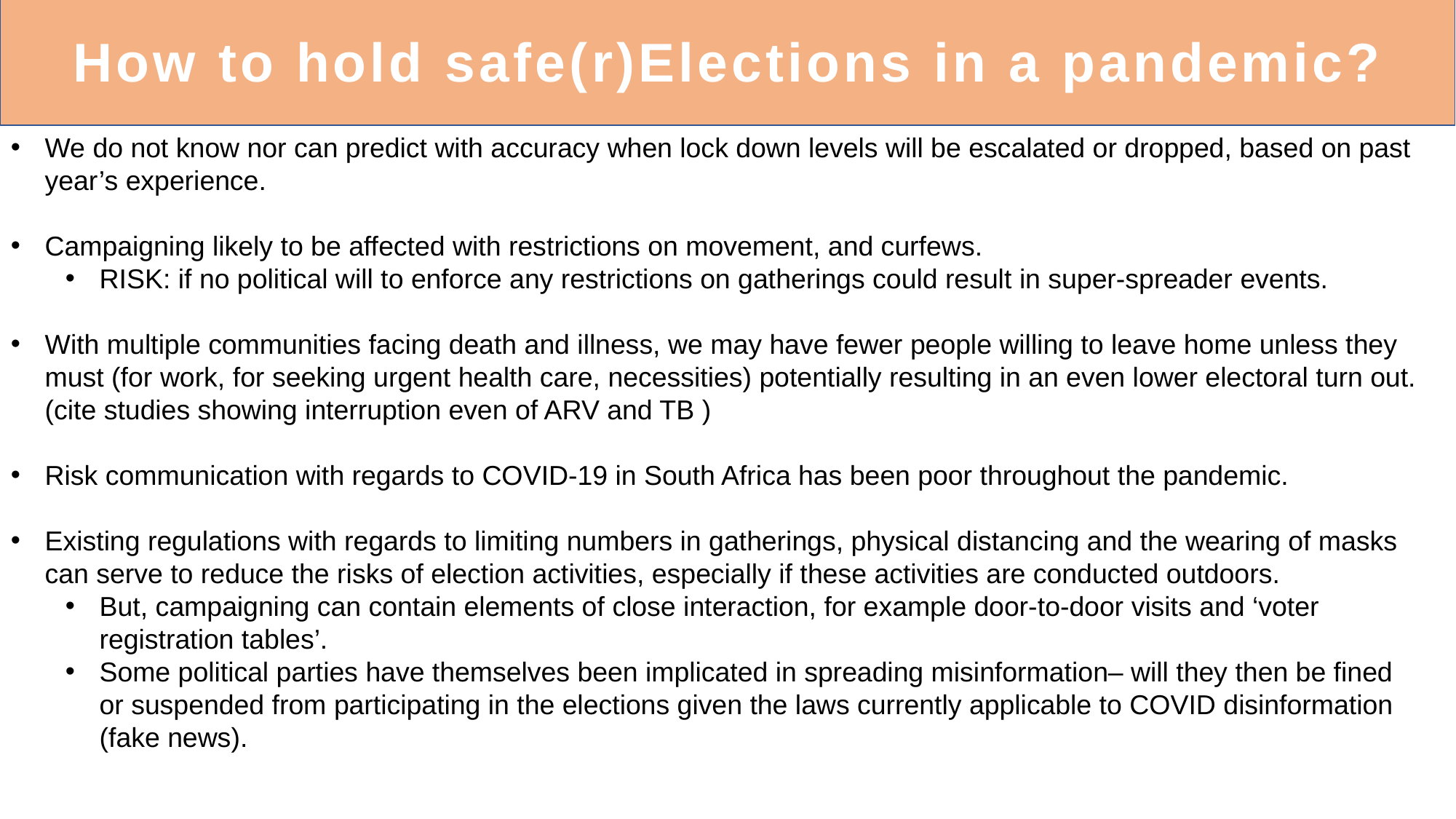

How to hold safe(r)Elections in a pandemic?
We do not know nor can predict with accuracy when lock down levels will be escalated or dropped, based on past year’s experience.

Campaigning likely to be affected with restrictions on movement, and curfews.
RISK: if no political will to enforce any restrictions on gatherings could result in super-spreader events.

With multiple communities facing death and illness, we may have fewer people willing to leave home unless they must (for work, for seeking urgent health care, necessities) potentially resulting in an even lower electoral turn out. (cite studies showing interruption even of ARV and TB )

Risk communication with regards to COVID-19 in South Africa has been poor throughout the pandemic.

Existing regulations with regards to limiting numbers in gatherings, physical distancing and the wearing of masks can serve to reduce the risks of election activities, especially if these activities are conducted outdoors.
But, campaigning can contain elements of close interaction, for example door-to-door visits and ‘voter registration tables’.
Some political parties have themselves been implicated in spreading misinformation– will they then be fined or suspended from participating in the elections given the laws currently applicable to COVID disinformation (fake news).